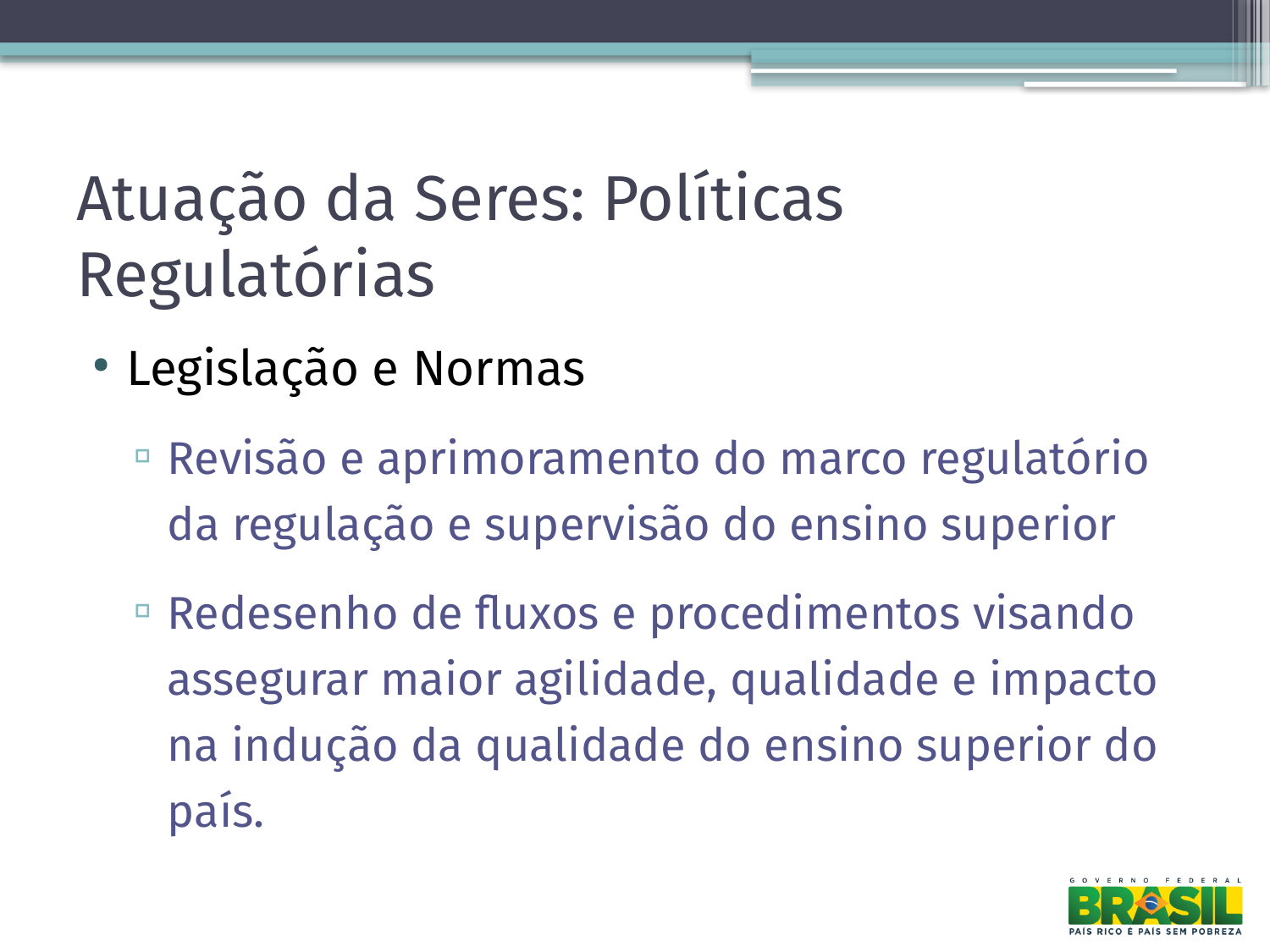

# Atuação da Seres: Políticas Regulatórias
Legislação e Normas
Revisão e aprimoramento do marco regulatório da regulação e supervisão do ensino superior
Redesenho de fluxos e procedimentos visando assegurar maior agilidade, qualidade e impacto na indução da qualidade do ensino superior do país.